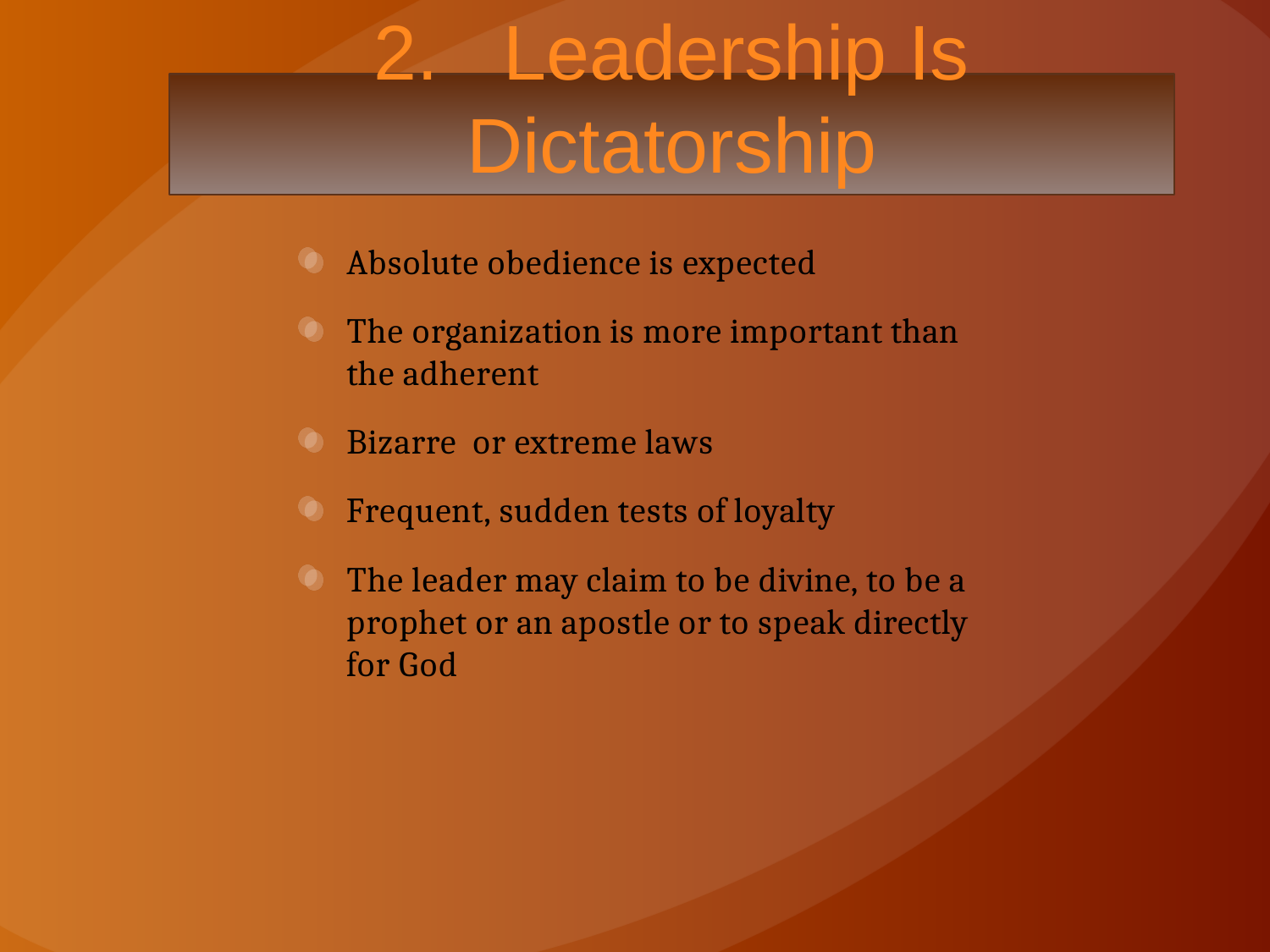

# 2.   Leadership Is Dictatorship
Absolute obedience is expected
The organization is more important than the adherent
Bizarre  or extreme laws
Frequent, sudden tests of loyalty
The leader may claim to be divine, to be a prophet or an apostle or to speak directly for God